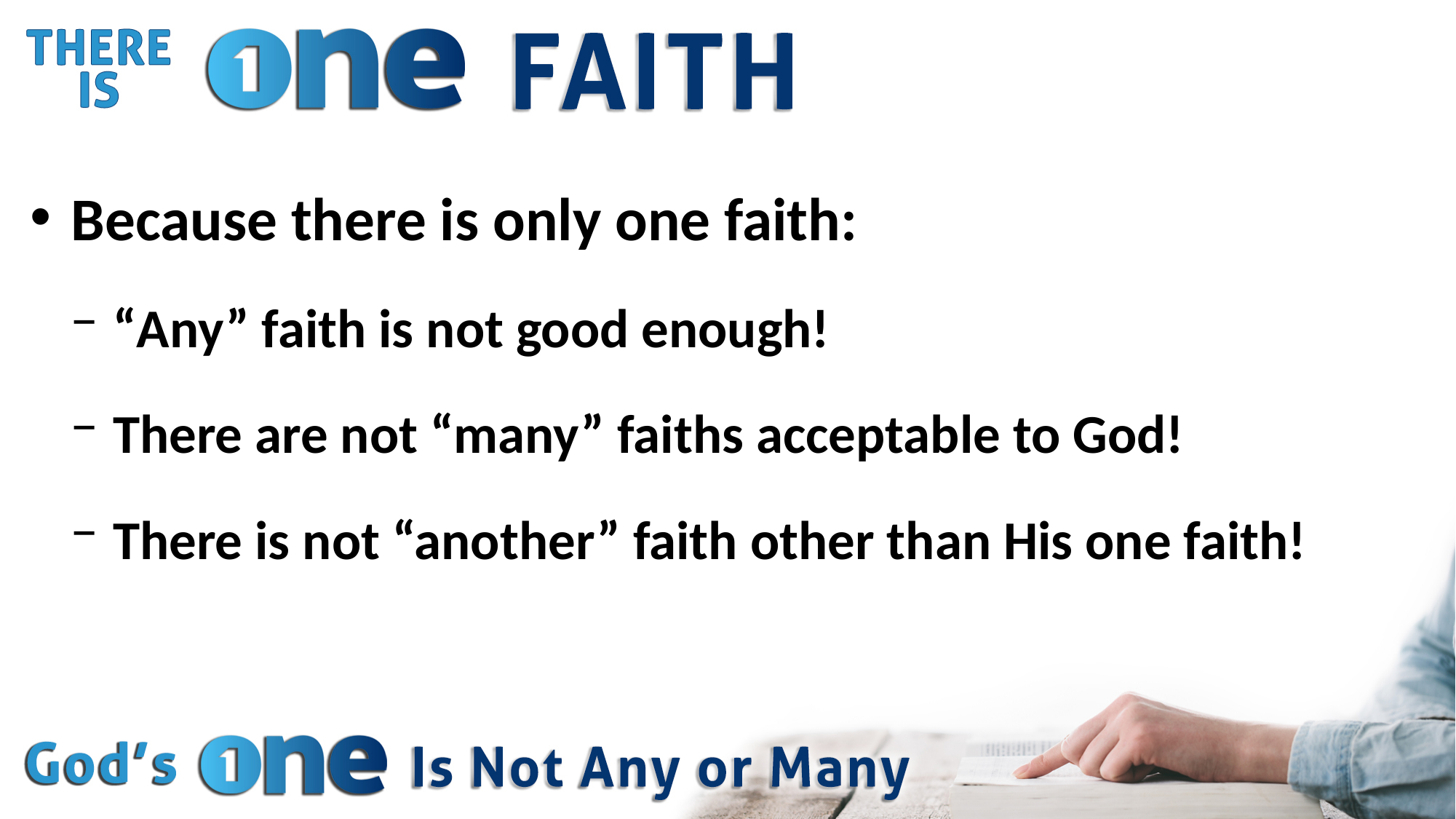

Because there is only one faith:
“Any” faith is not good enough!
There are not “many” faiths acceptable to God!
There is not “another” faith other than His one faith!